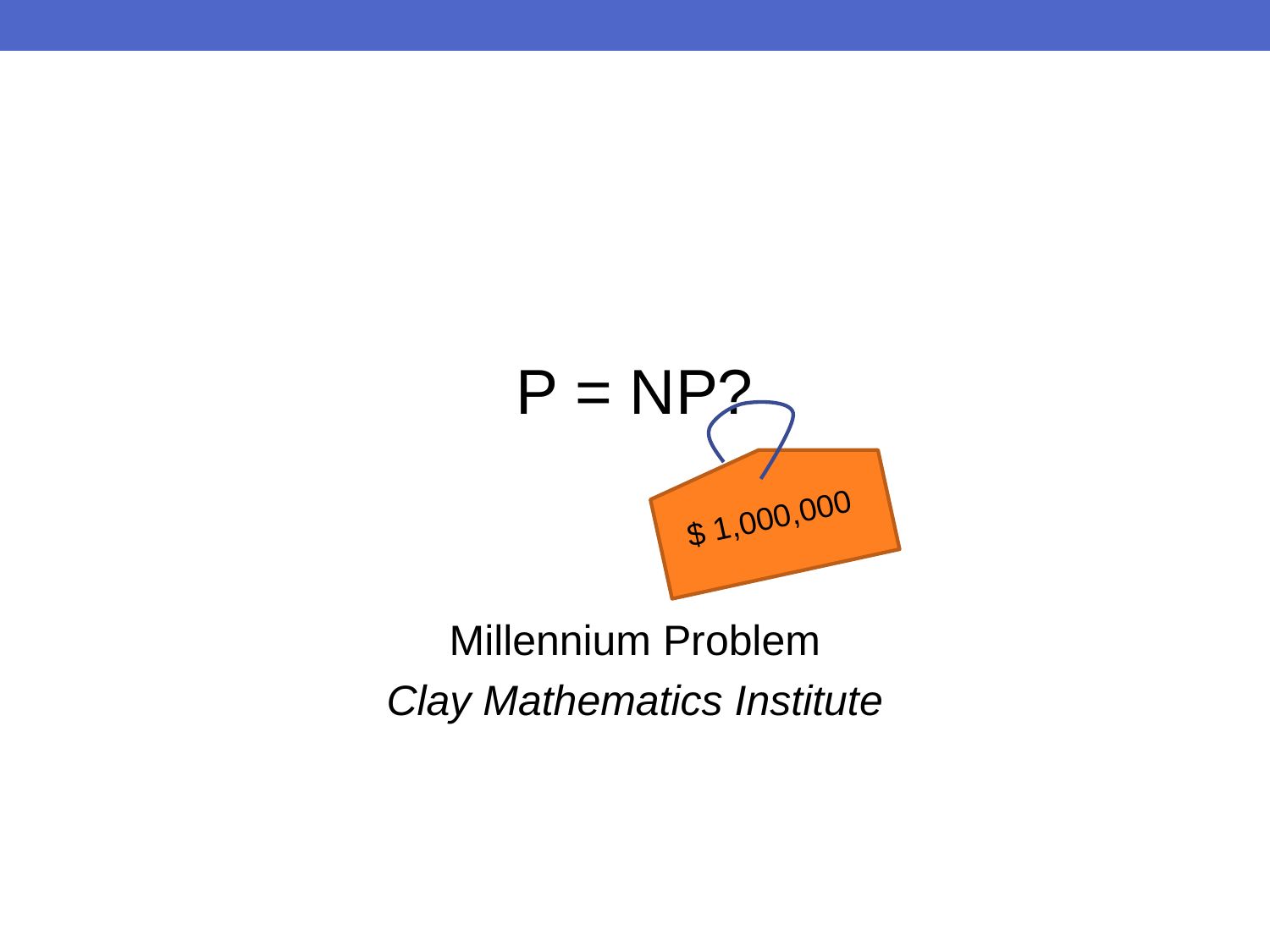

#

P = NP?

Millennium Problem
Clay Mathematics Institute

$ 1,000,000